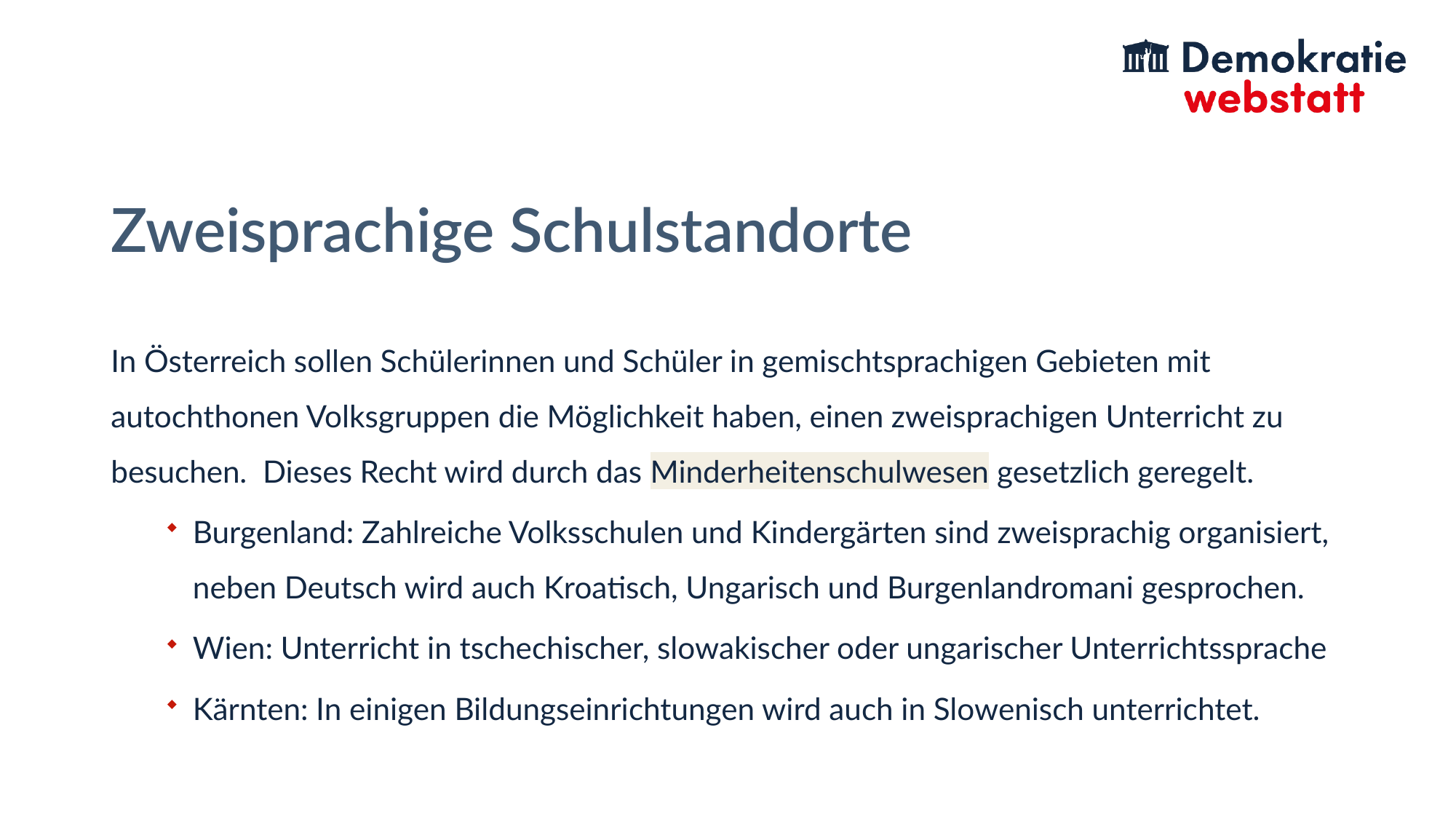

# Zweisprachige Schulstandorte
In Österreich sollen Schülerinnen und Schüler in gemischtsprachigen Gebieten mit autochthonen Volksgruppen die Möglichkeit haben, einen zweisprachigen Unterricht zu besuchen.  Dieses Recht wird durch das Minderheitenschulwesen gesetzlich geregelt.
Burgenland: Zahlreiche Volksschulen und Kindergärten sind zweisprachig organisiert, neben Deutsch wird auch Kroatisch, Ungarisch und Burgenlandromani gesprochen.
Wien: Unterricht in tschechischer, slowakischer oder ungarischer Unterrichtssprache
Kärnten: In einigen Bildungseinrichtungen wird auch in Slowenisch unterrichtet.